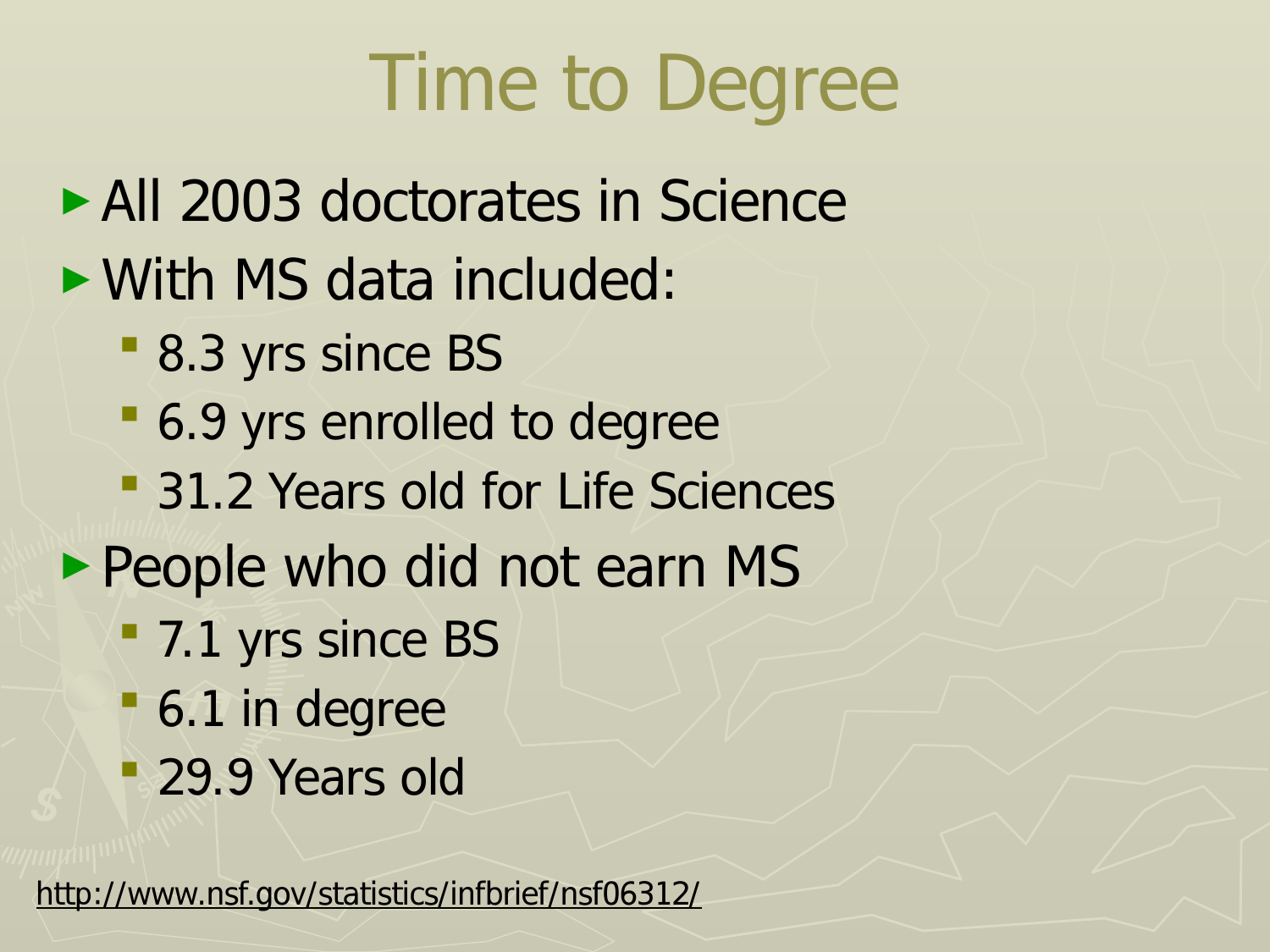

# Time to Degree
All 2003 doctorates in Science
With MS data included:
8.3 yrs since BS
6.9 yrs enrolled to degree
31.2 Years old for Life Sciences
People who did not earn MS
7.1 yrs since BS
6.1 in degree
29.9 Years old
http://www.nsf.gov/statistics/infbrief/nsf06312/